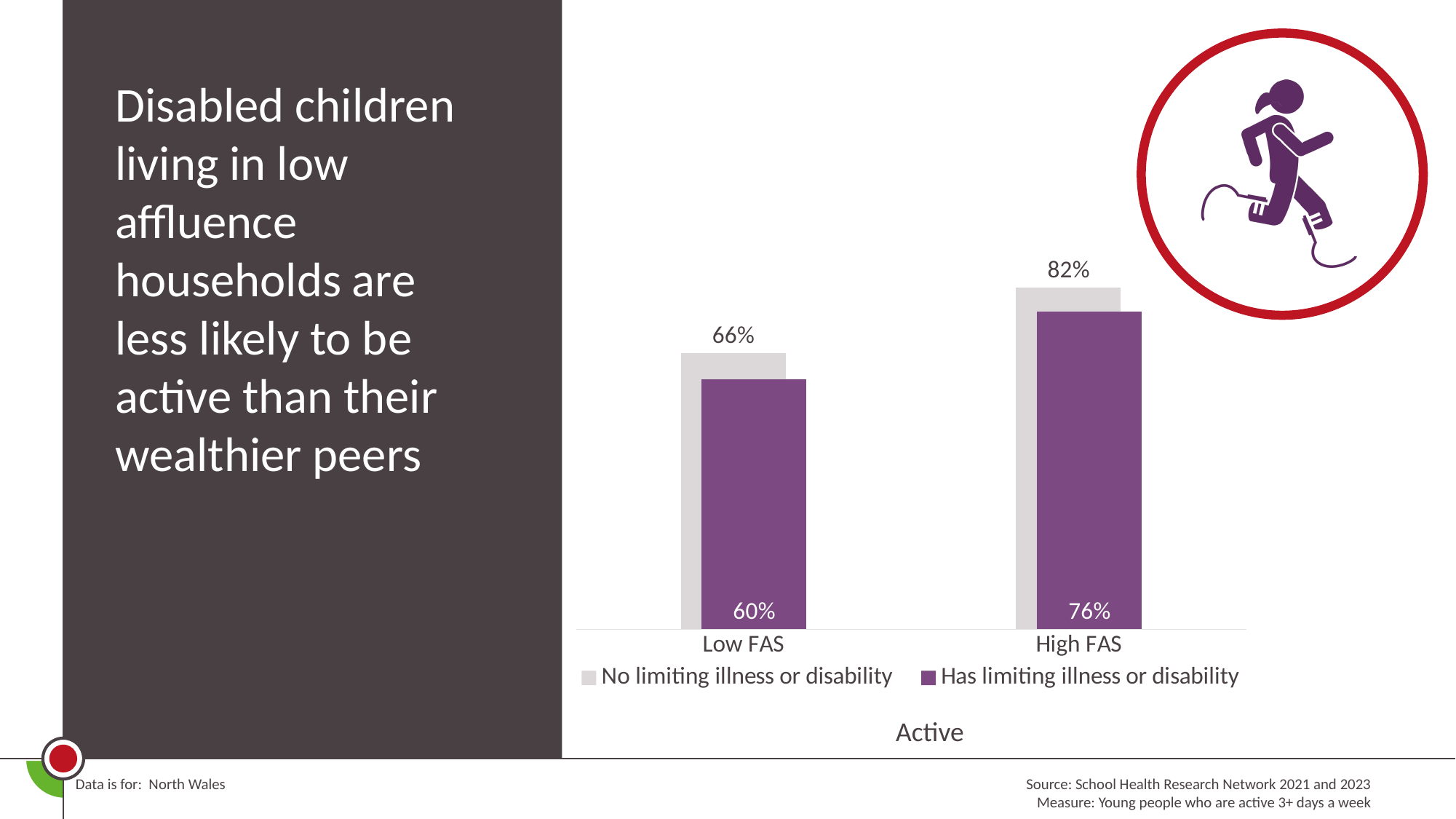

Disabled children living in low affluence households are less likely to be active than their wealthier peers

### Chart

| Category | No limiting illness or disability | Has limiting illness or disability |
|---|---|---|
| Low FAS | 0.6630061770761839 | 0.6 |
| High FAS | 0.8202577436129325 | 0.761904761904762 |
Active